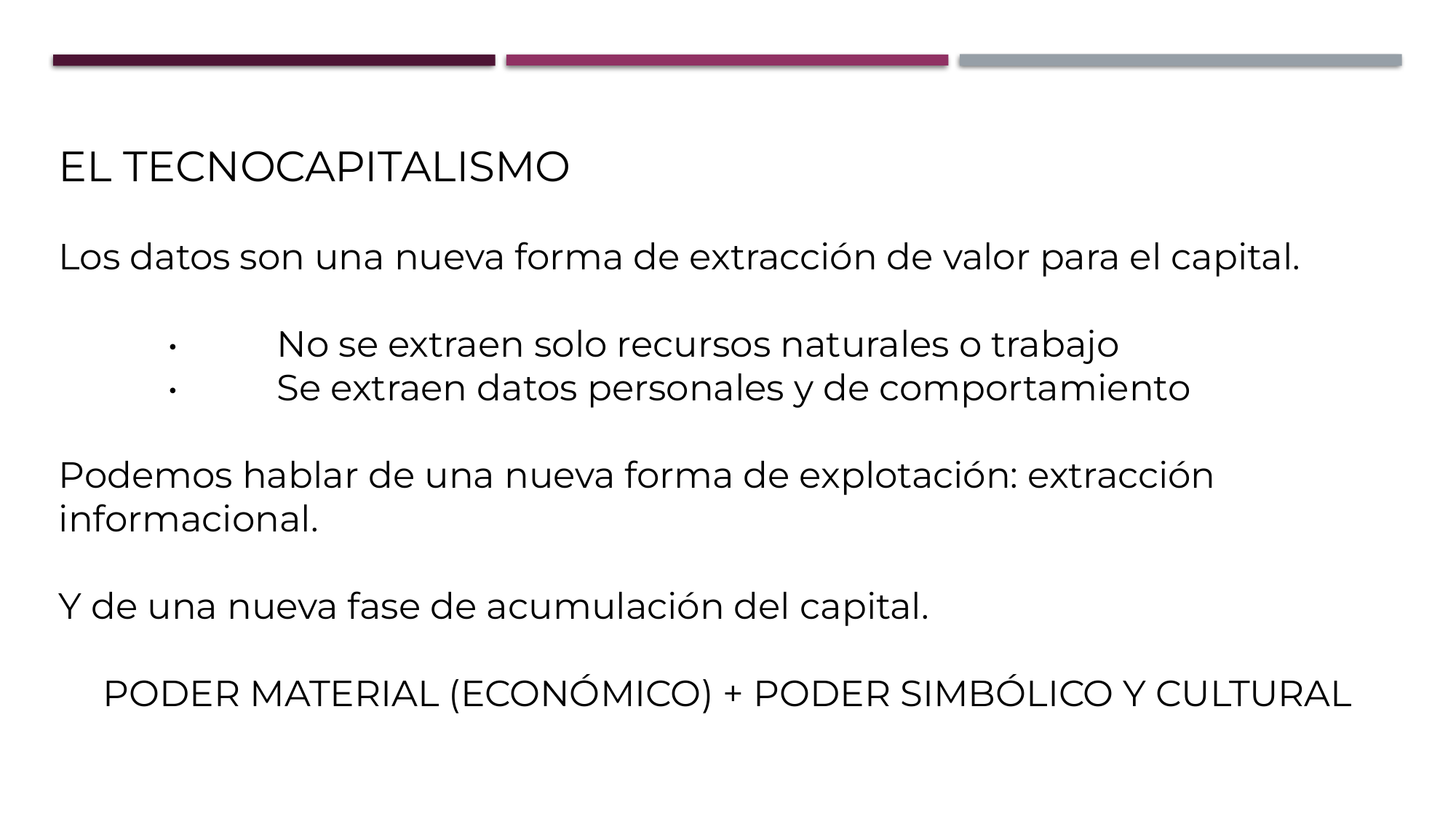

EL TECNOCAPITALISMO

Los datos son una nueva forma de extracción de valor para el capital.

	•	No se extraen solo recursos naturales o trabajo
	•	Se extraen datos personales y de comportamiento

Podemos hablar de una nueva forma de explotación: extracción informacional.

Y de una nueva fase de acumulación del capital.

PODER MATERIAL (ECONÓMICO) + PODER SIMBÓLICO Y CULTURAL